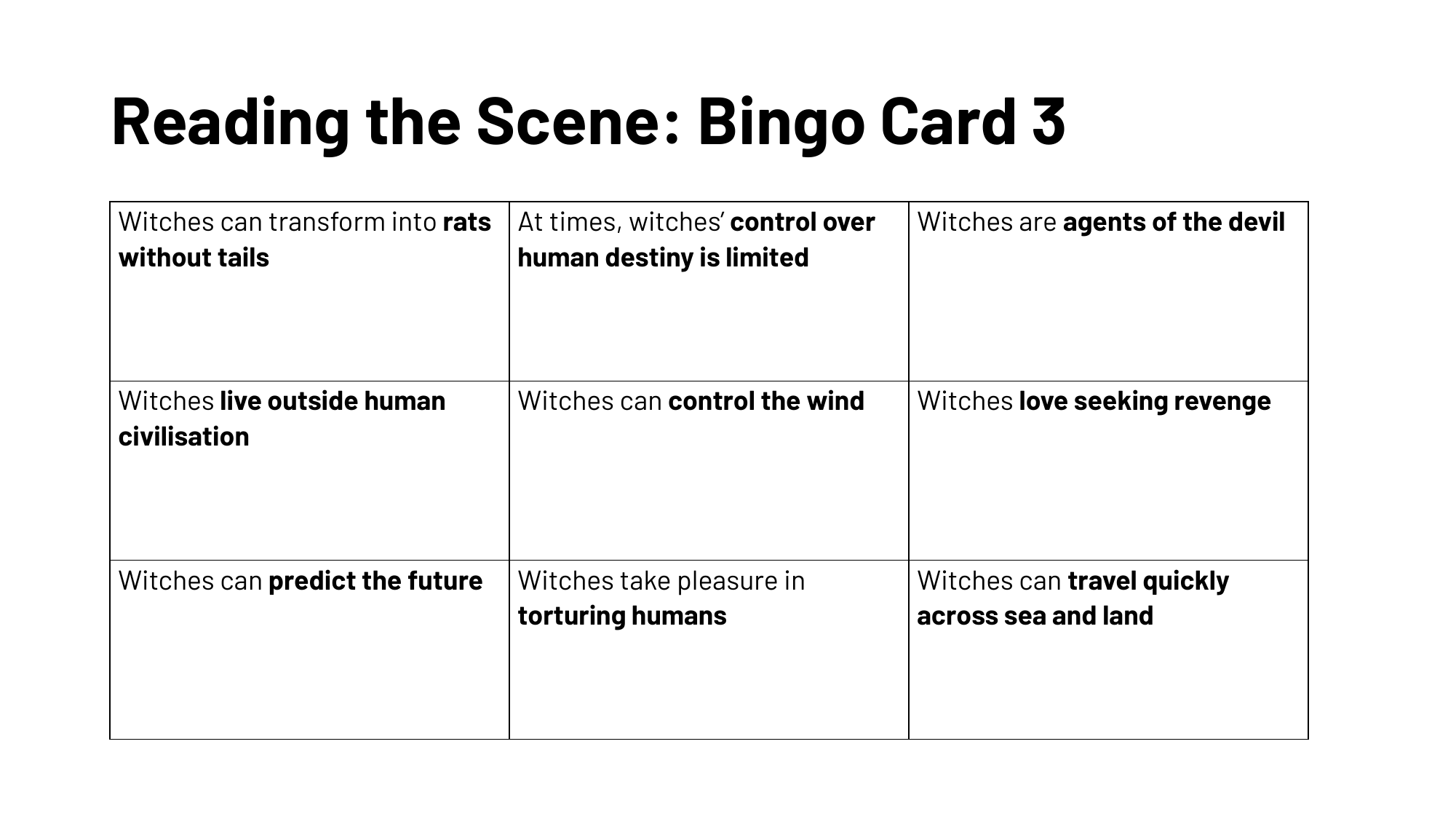

# Reading the Scene: Bingo Card 3
| Witches can transform into rats without tails | At times, witches’ control over human destiny is limited | Witches are agents of the devil |
| --- | --- | --- |
| Witches live outside human civilisation | Witches can control the wind | Witches love seeking revenge |
| Witches can predict the future | Witches take pleasure in torturing humans | Witches can travel quickly across sea and land |